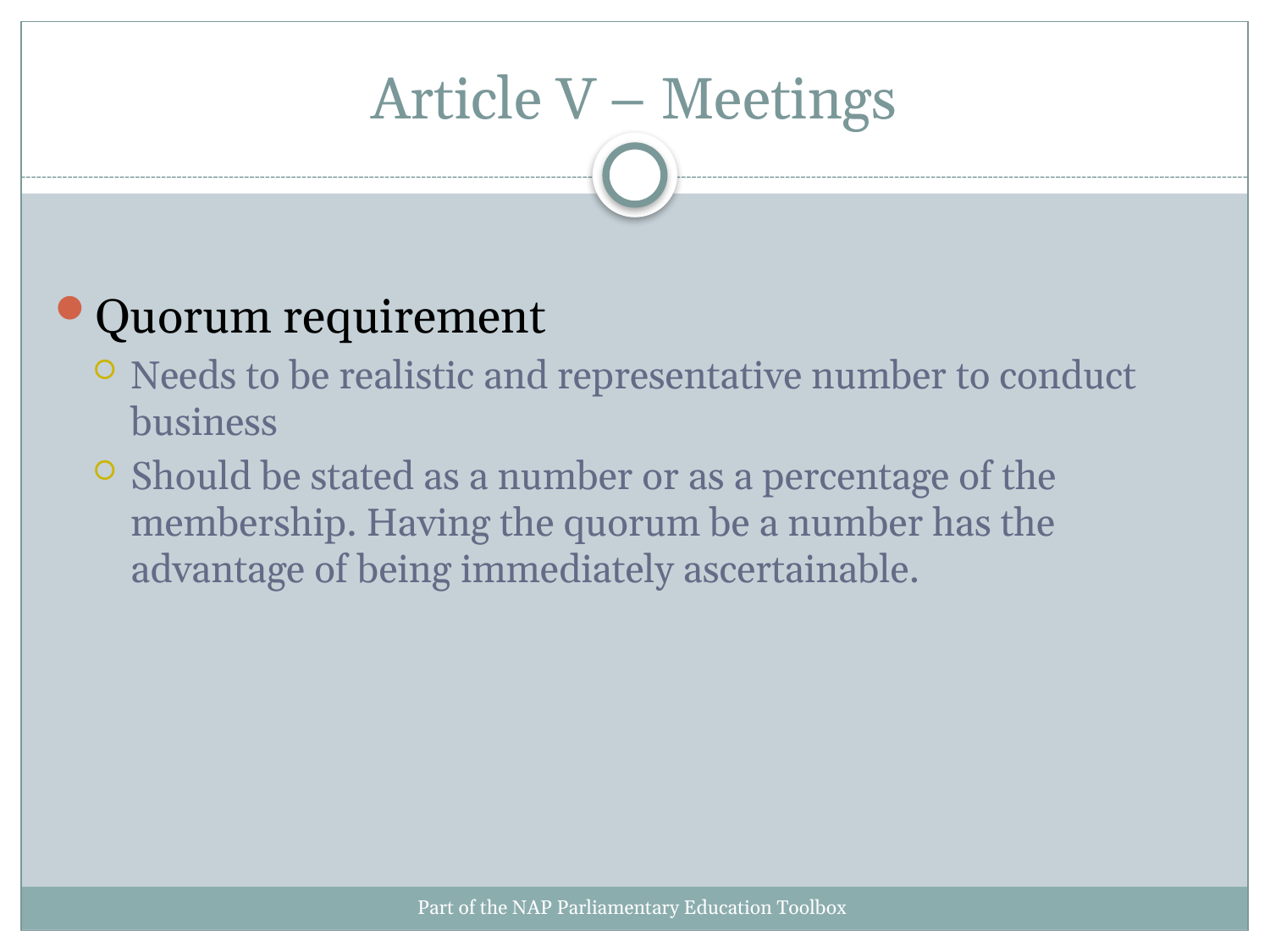

# Article V – Meetings

Quorum requirement
Needs to be realistic and representative number to conduct business
Should be stated as a number or as a percentage of the membership. Having the quorum be a number has the advantage of being immediately ascertainable.

Part of the NAP Parliamentary Education Toolbox